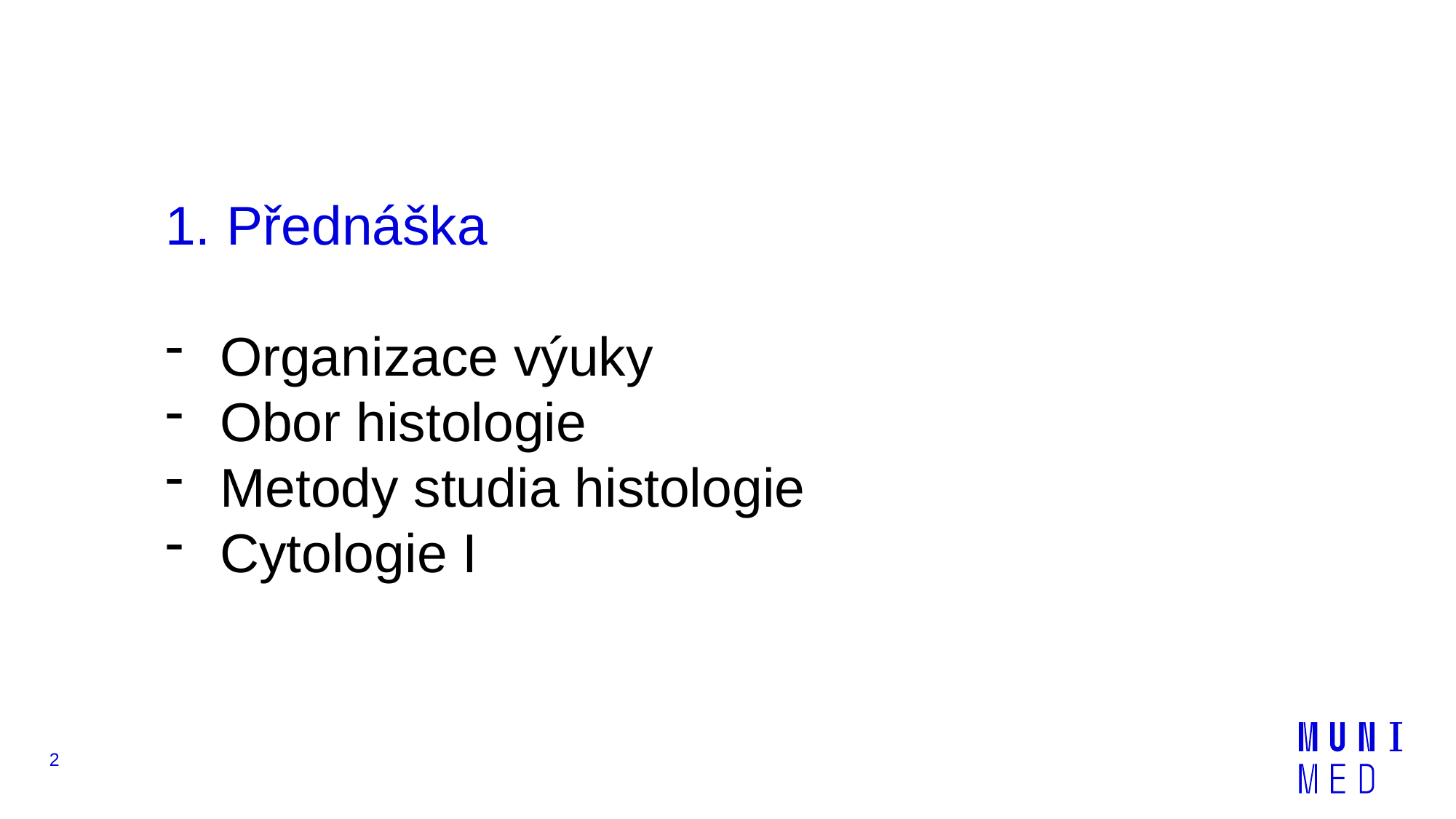

Přednáška

Organizace výuky
Obor histologie
Metody studia histologie
Cytologie I
2